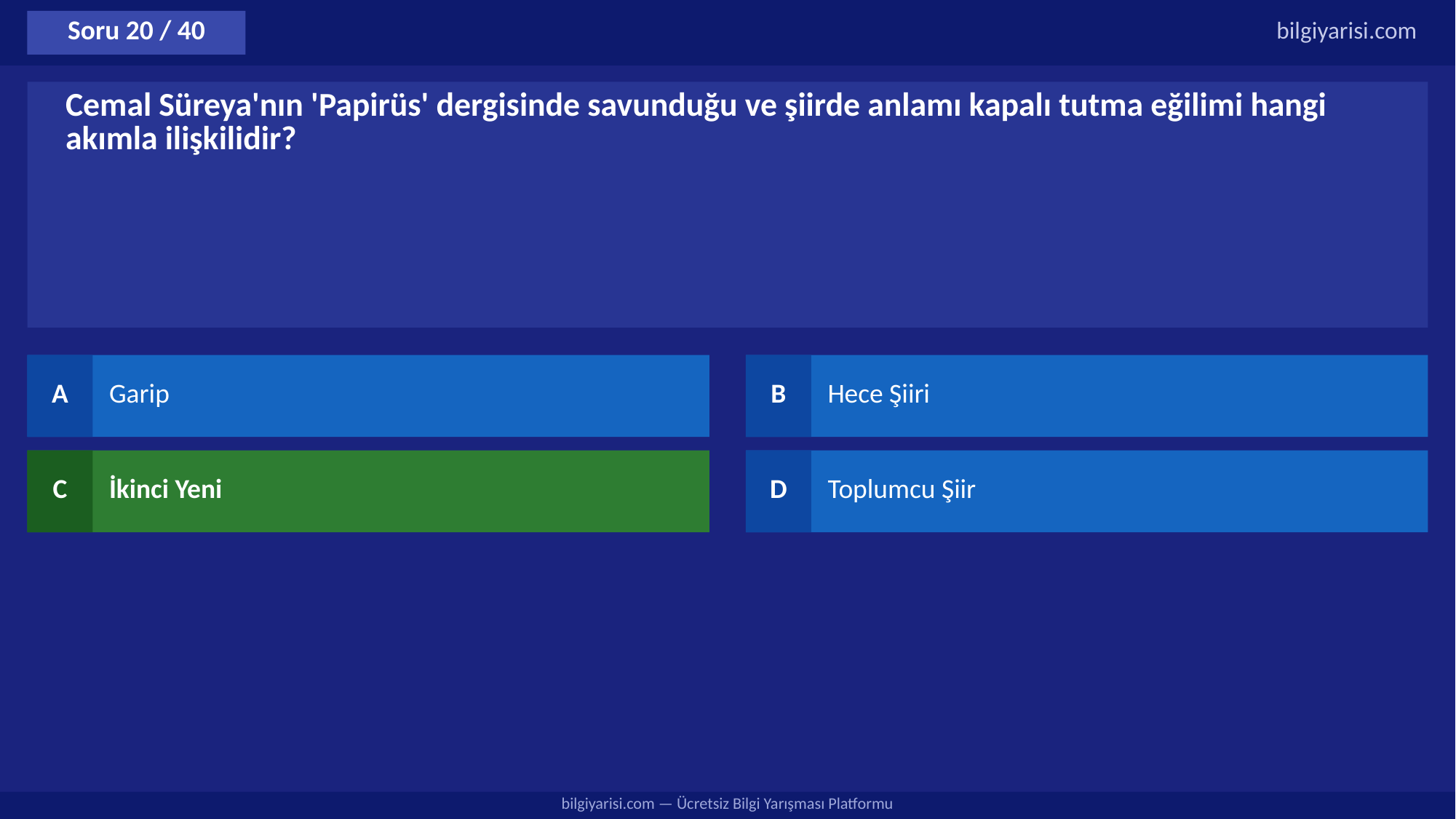

Soru 20 / 40
bilgiyarisi.com

Cemal Süreya'nın 'Papirüs' dergisinde savunduğu ve şiirde anlamı kapalı tutma eğilimi hangi akımla ilişkilidir?

A
Garip

B
Hece Şiiri

C
İkinci Yeni

D
Toplumcu Şiir
bilgiyarisi.com — Ücretsiz Bilgi Yarışması Platformu